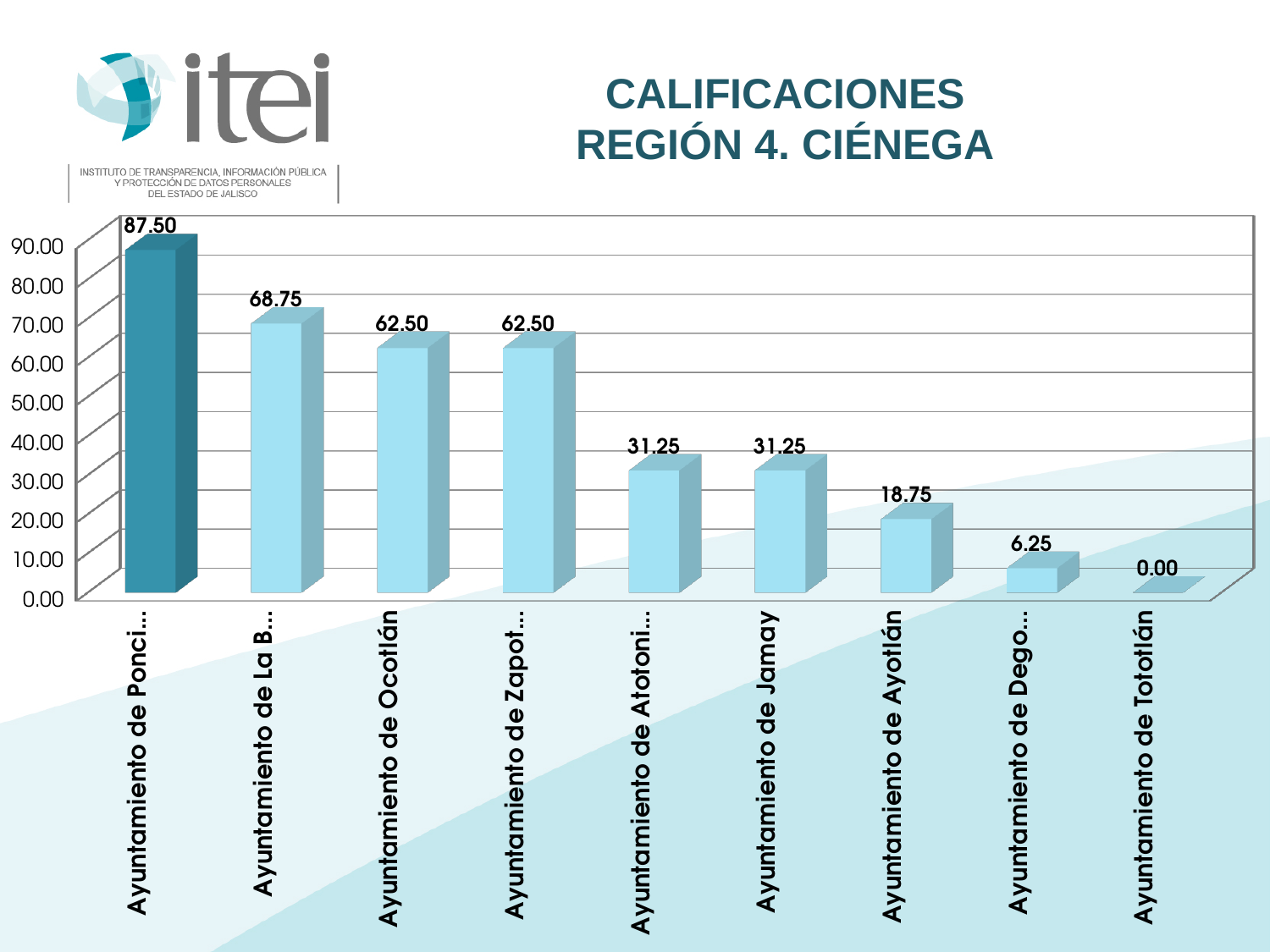

# Calificaciones Región 4. Ciénega

[unsupported chart]